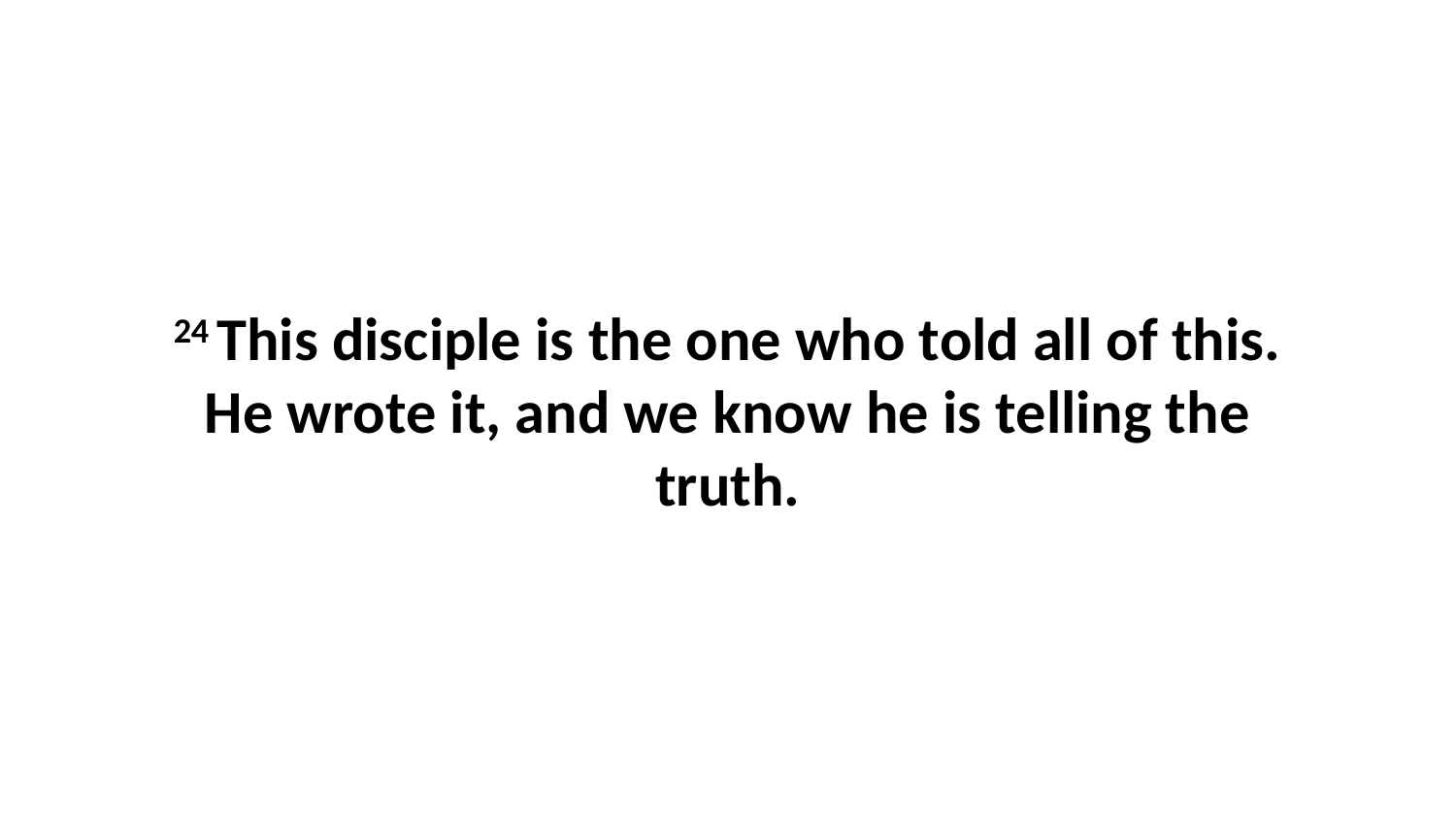

24 This disciple is the one who told all of this. He wrote it, and we know he is telling the truth.